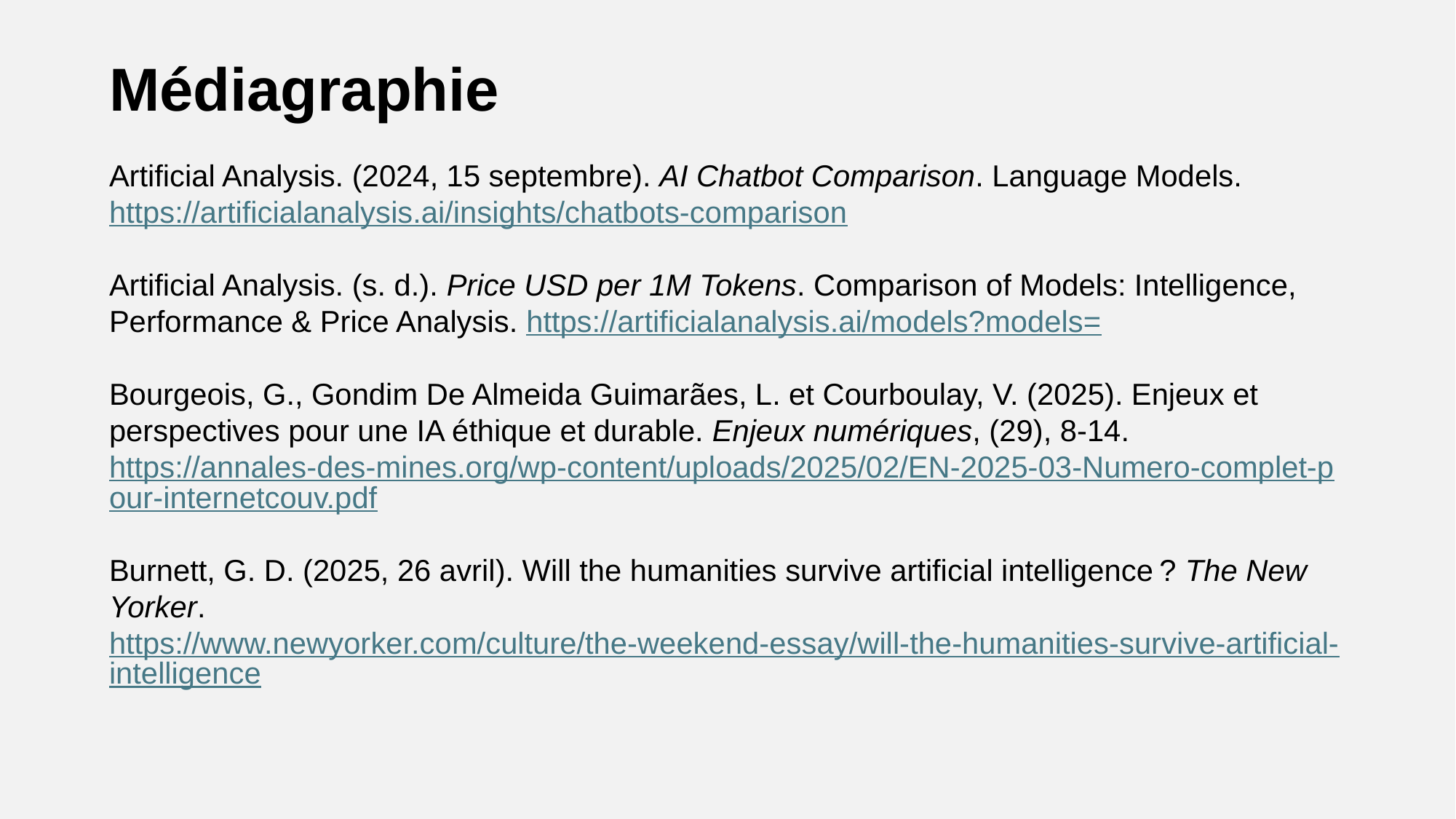

Médiagraphie
Artificial Analysis. (2024, 15 septembre). AI Chatbot Comparison. Language Models. https://artificialanalysis.ai/insights/chatbots-comparison

Artificial Analysis. (s. d.). Price USD per 1M Tokens. Comparison of Models: Intelligence, Performance & Price Analysis. https://artificialanalysis.ai/models?models=

Bourgeois, G., Gondim De Almeida Guimarães, L. et Courboulay, V. (2025). Enjeux et perspectives pour une IA éthique et durable. Enjeux numériques, (29), 8‑14. https://annales-des-mines.org/wp-content/uploads/2025/02/EN-2025-03-Numero-complet-pour-internetcouv.pdf

Burnett, G. D. (2025, 26 avril). Will the humanities survive artificial intelligence ? The New Yorker. https://www.newyorker.com/culture/the-weekend-essay/will-the-humanities-survive-artificial-intelligence